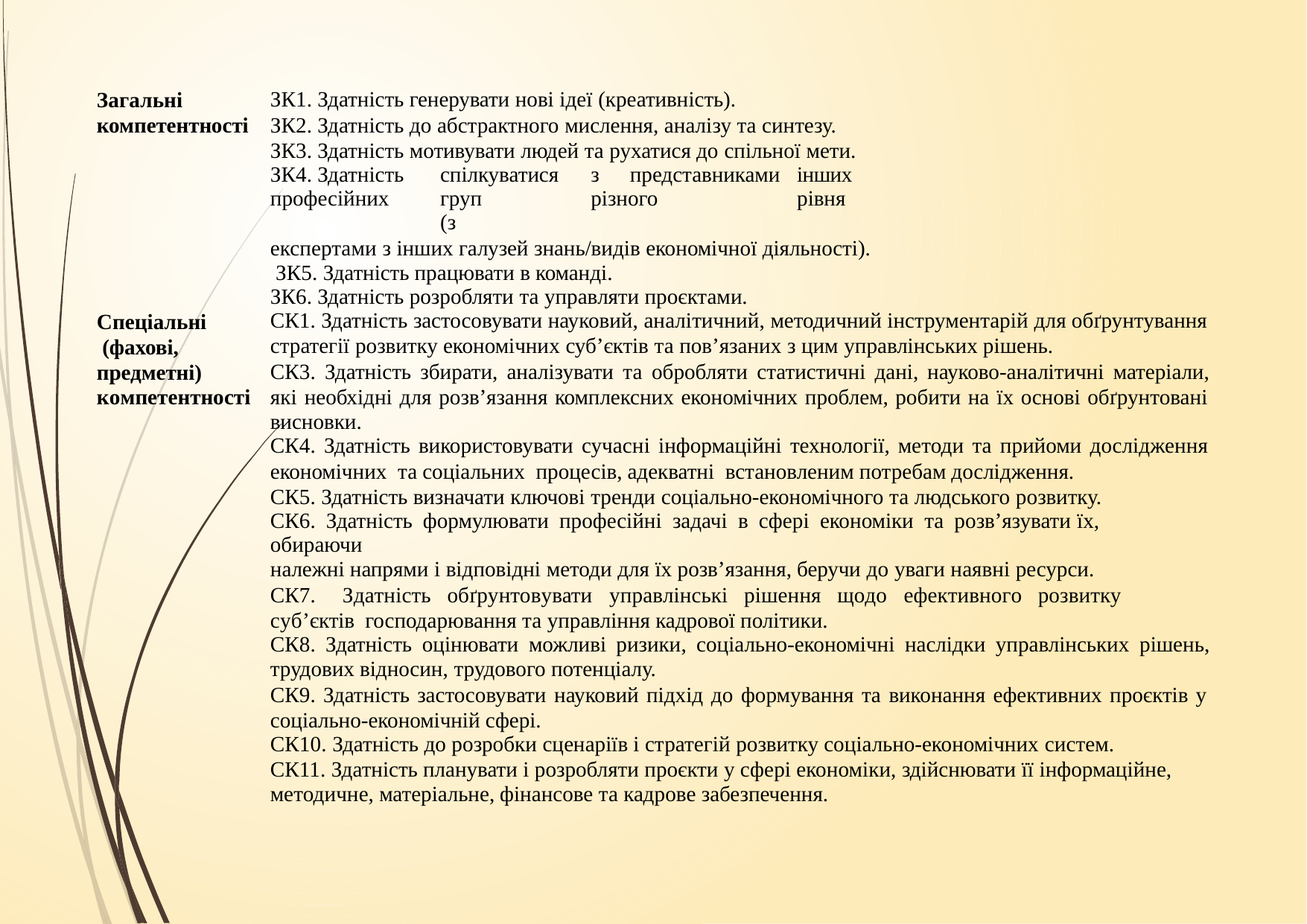

| Загальні компетентності | ЗК1. Здатність генерувати нові ідеї (креативність). ЗК2. Здатність до абстрактного мислення, аналізу та синтезу. ЗК3. Здатність мотивувати людей та рухатися до спільної мети. ЗК4. Здатність спілкуватися з представниками інших професійних груп різного рівня (з експертами з інших галузей знань/видів економічної діяльності). ЗК5. Здатність працювати в команді. ЗК6. Здатність розробляти та управляти проєктами. |
| --- | --- |
| Спеціальні (фахові, предметні) компетентності | СК1. Здатність застосовувати науковий, аналітичний, методичний інструментарій для обґрунтування стратегії розвитку економічних суб’єктів та пов’язаних з цим управлінських рішень. СК3. Здатність збирати, аналізувати та обробляти статистичні дані, науково-аналітичні матеріали, які необхідні для розв’язання комплексних економічних проблем, робити на їх основі обґрунтовані висновки. СК4. Здатність використовувати сучасні інформаційні технології, методи та прийоми дослідження економічних та соціальних процесів, адекватні встановленим потребам дослідження. СК5. Здатність визначати ключові тренди соціально-економічного та людського розвитку. СК6. Здатність формулювати професійні задачі в сфері економіки та розв’язувати їх, обираючи належні напрями і відповідні методи для їх розв’язання, беручи до уваги наявні ресурси. СК7. Здатність обґрунтовувати управлінські рішення щодо ефективного розвитку суб’єктів господарювання та управління кадрової політики. СК8. Здатність оцінювати можливі ризики, соціально-економічні наслідки управлінських рішень, трудових відносин, трудового потенціалу. СК9. Здатність застосовувати науковий підхід до формування та виконання ефективних проєктів у соціально-економічній сфері. СК10. Здатність до розробки сценаріїв і стратегій розвитку соціально-економічних систем. СК11. Здатність планувати і розробляти проєкти у сфері економіки, здійснювати її інформаційне, методичне, матеріальне, фінансове та кадрове забезпечення. |